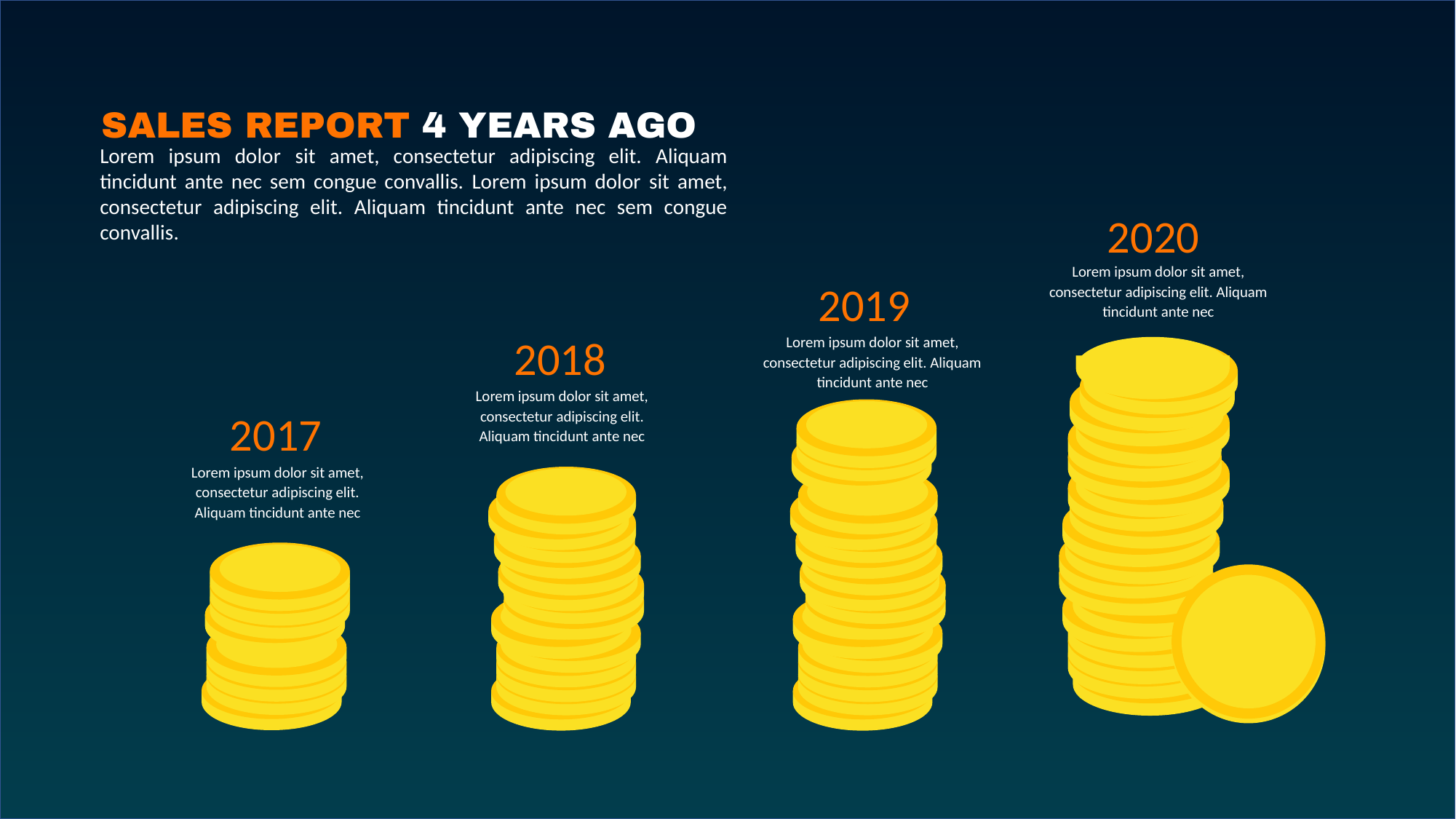

SALES REPORT 4 YEARS AGO
Lorem ipsum dolor sit amet, consectetur adipiscing elit. Aliquam tincidunt ante nec sem congue convallis. Lorem ipsum dolor sit amet, consectetur adipiscing elit. Aliquam tincidunt ante nec sem congue convallis.
2020
Lorem ipsum dolor sit amet, consectetur adipiscing elit. Aliquam tincidunt ante nec
2019
2018
Lorem ipsum dolor sit amet, consectetur adipiscing elit. Aliquam tincidunt ante nec

Lorem ipsum dolor sit amet, consectetur adipiscing elit. Aliquam tincidunt ante nec
2017

Lorem ipsum dolor sit amet, consectetur adipiscing elit. Aliquam tincidunt ante nec